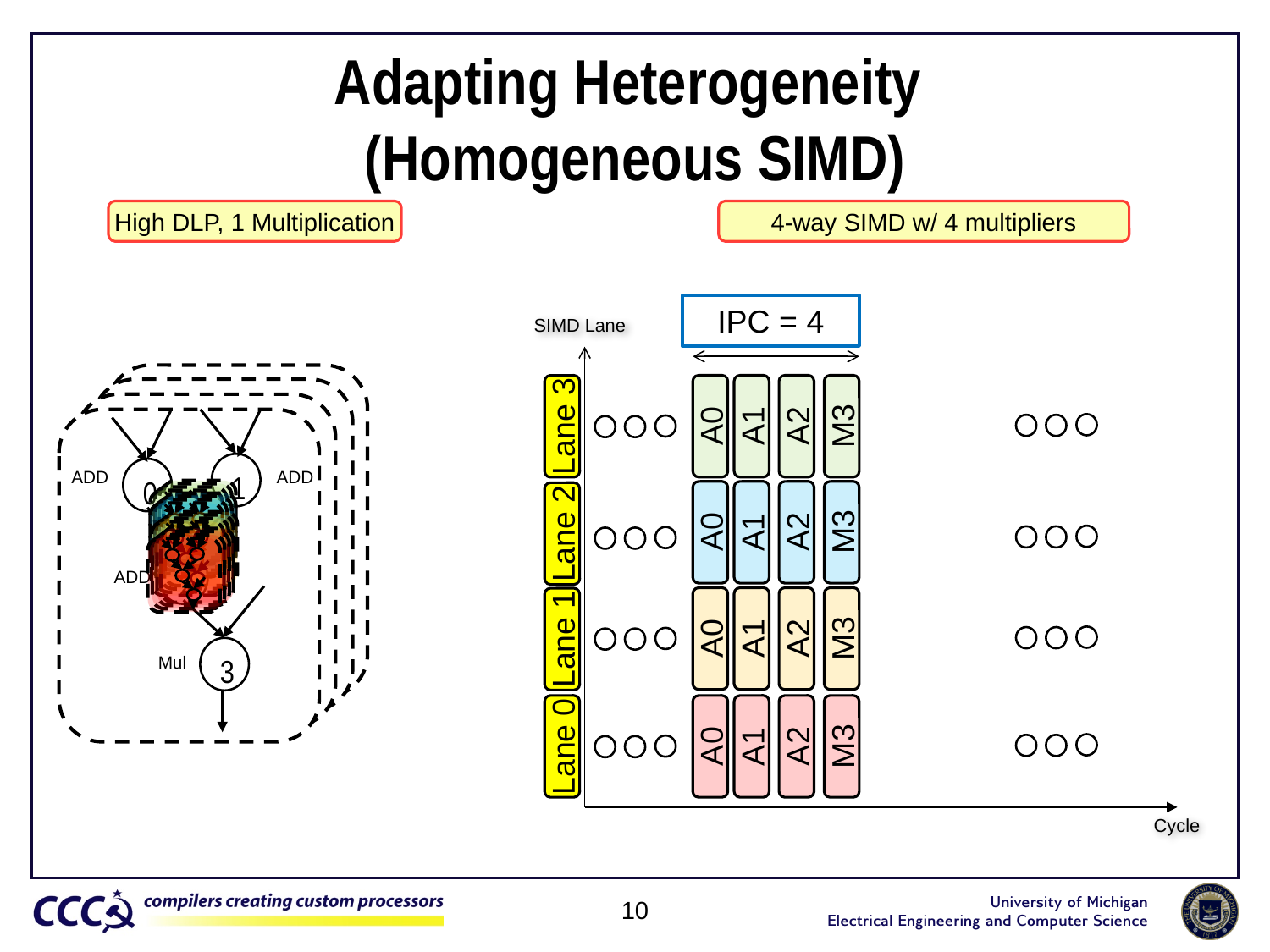

# Adapting Heterogeneity (Homogeneous SIMD)
High DLP, 1 Multiplication
4-way SIMD w/ 4 multipliers
IPC = 4
SIMD Lane
Cycle

1
0
ADD
ADD
2
ADD
3
Mul
M3
A2
A0
A1
Lane 3

M3
A2
A0
A1
Lane 2

M3
A2
A0
A1
Lane 1

M3
A2
A0
A1
Lane 0

10